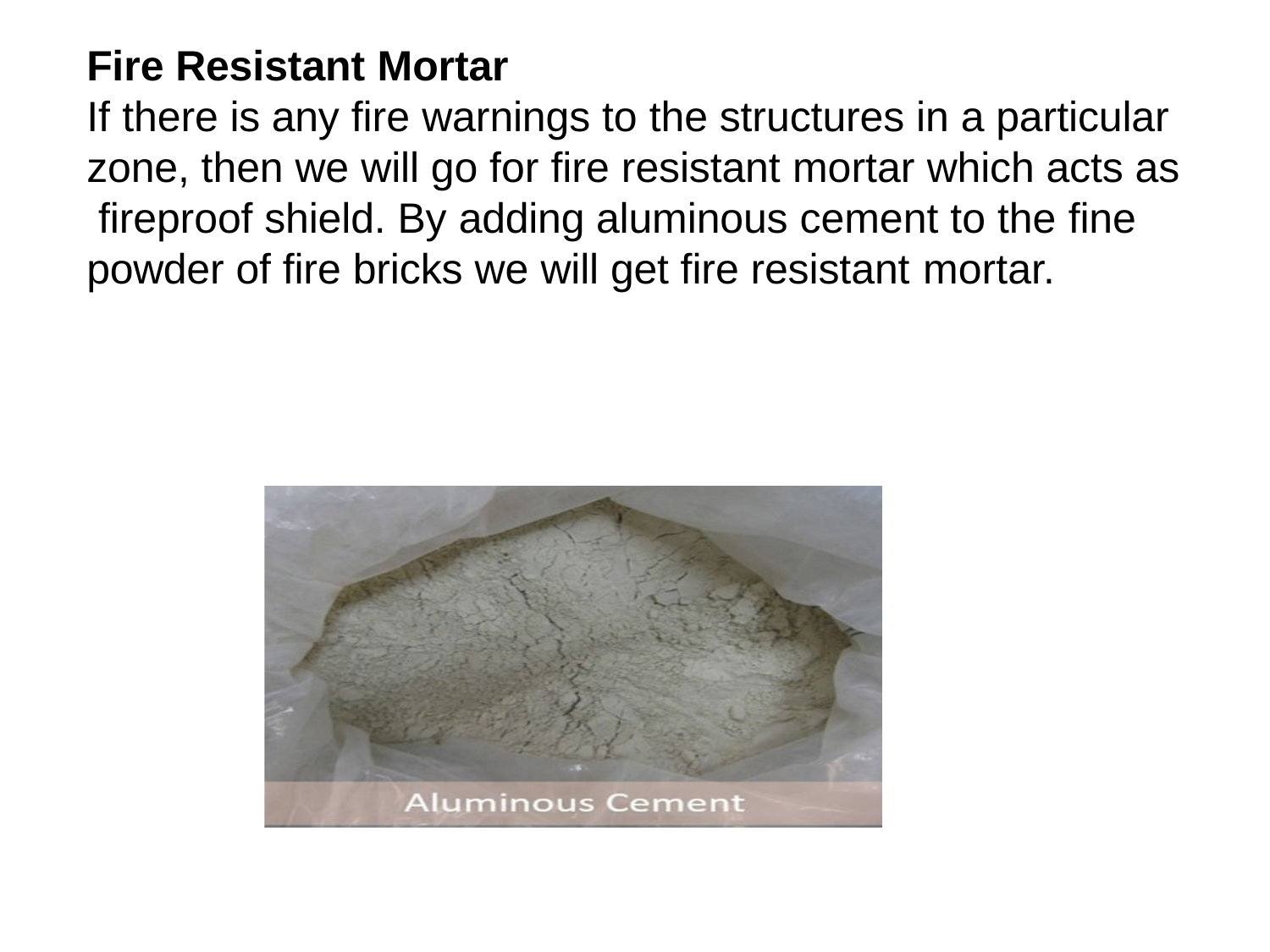

Fire Resistant Mortar
If there is any fire warnings to the structures in a particular  zone, then we will go for fire resistant mortar which acts as  fireproof shield. By adding aluminous cement to the fine  powder of fire bricks we will get fire resistant mortar.